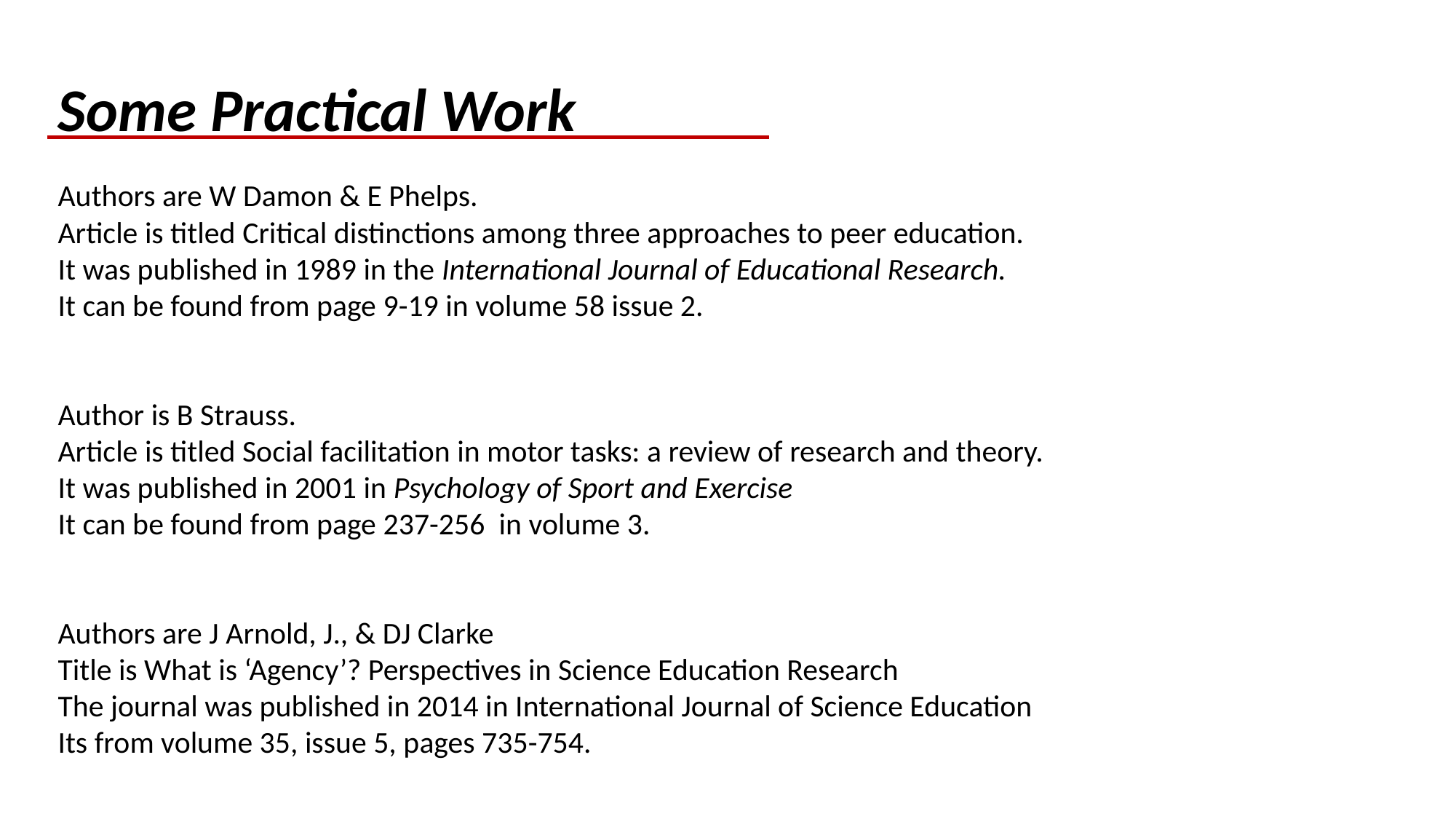

Some Practical Work

Authors are W Damon & E Phelps.
Article is titled Critical distinctions among three approaches to peer education.
It was published in 1989 in the International Journal of Educational Research.
It can be found from page 9-19 in volume 58 issue 2.

Author is B Strauss.
Article is titled Social facilitation in motor tasks: a review of research and theory.
It was published in 2001 in Psychology of Sport and Exercise
It can be found from page 237-256  in volume 3.

Authors are J Arnold, J., & DJ Clarke
Title is What is ‘Agency’? Perspectives in Science Education Research
The journal was published in 2014 in International Journal of Science Education
Its from volume 35, issue 5, pages 735-754.